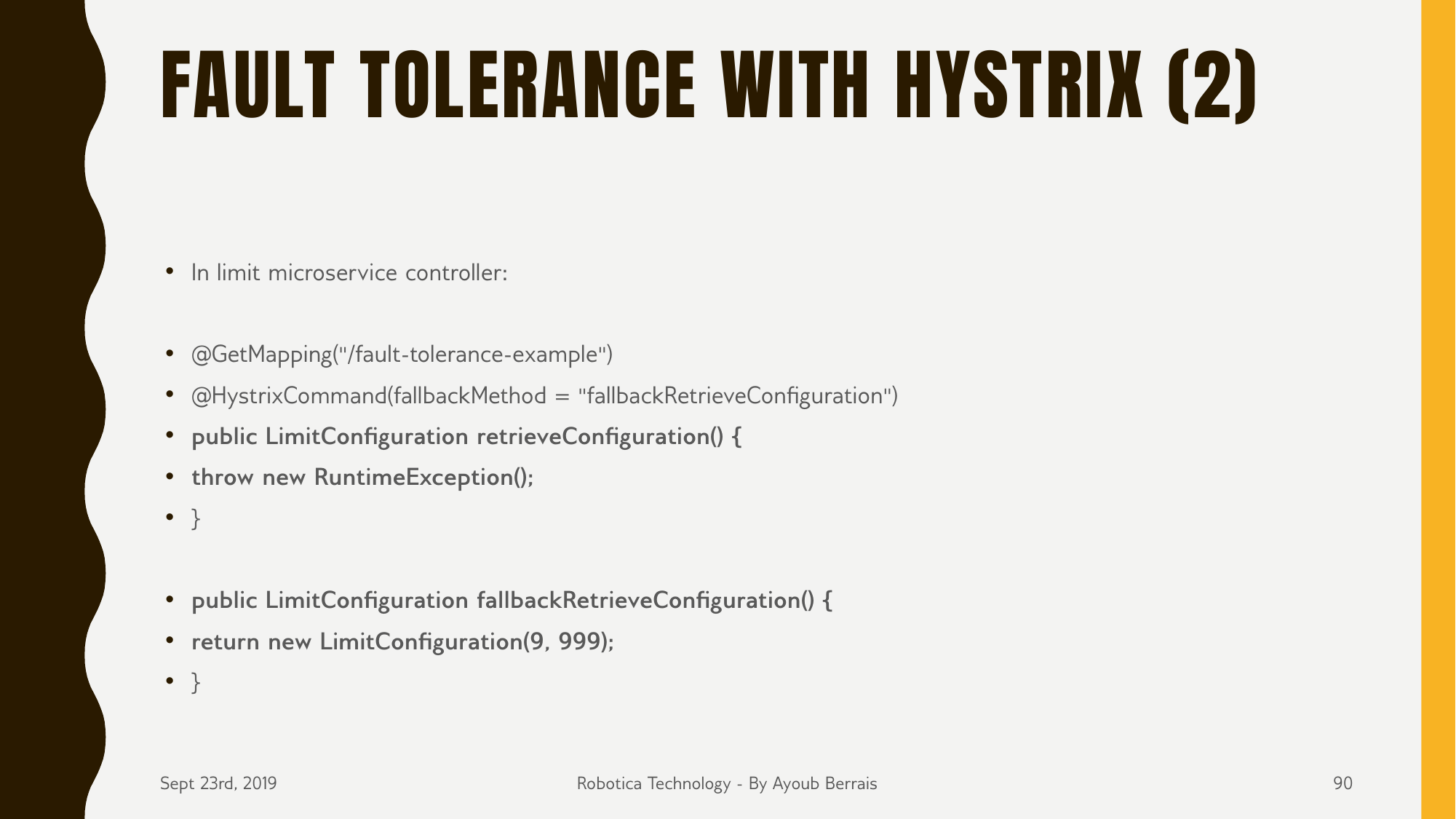

# Fault Tolerance with Hystrix (2)
In limit microservice controller:

@GetMapping("/fault-tolerance-example")
@HystrixCommand(fallbackMethod = "fallbackRetrieveConfiguration")
public LimitConfiguration retrieveConfiguration() {
throw new RuntimeException();
}

public LimitConfiguration fallbackRetrieveConfiguration() {
return new LimitConfiguration(9, 999);
}
Sept 23rd, 2019
Robotica Technology - By Ayoub Berrais
90